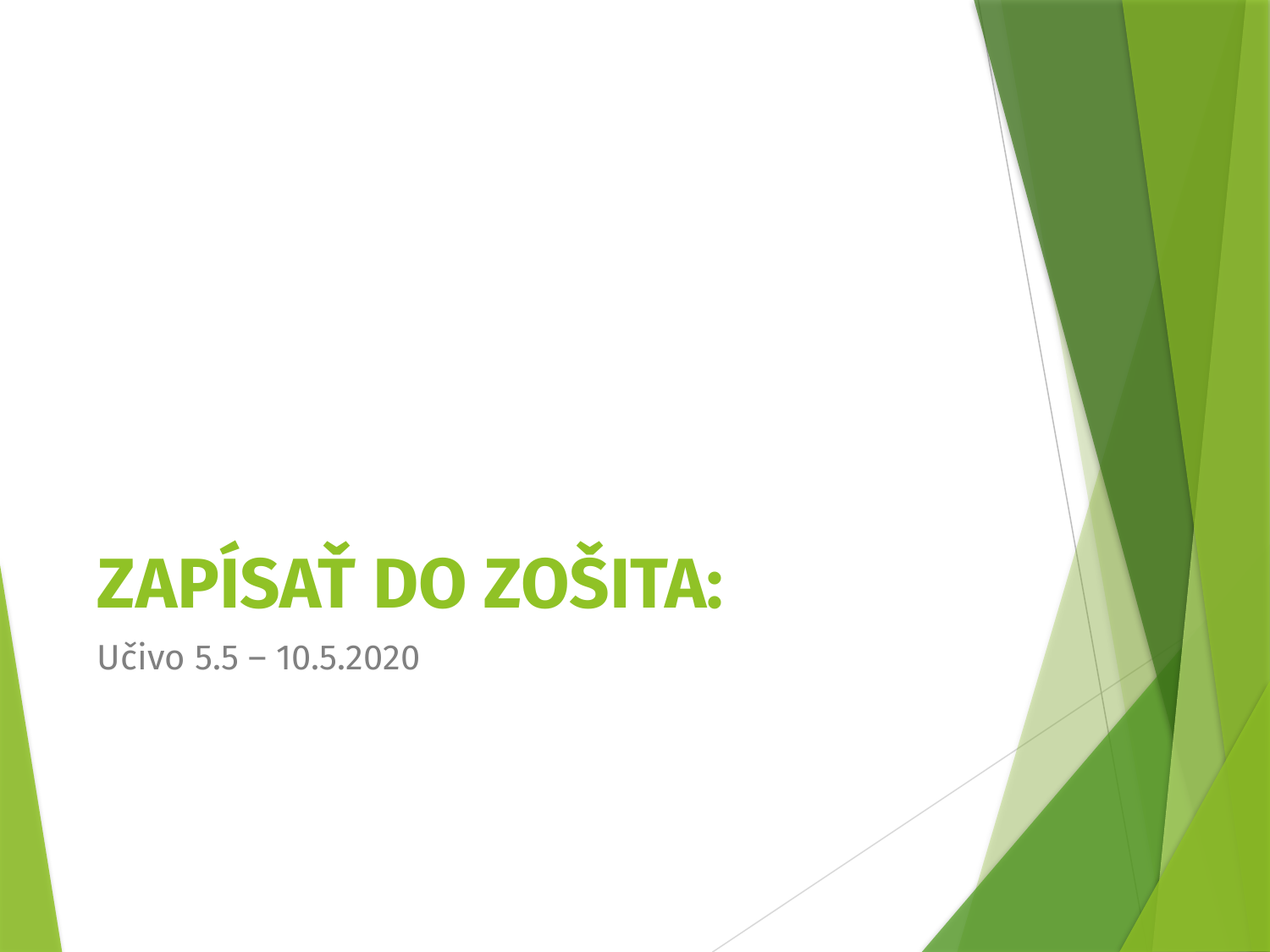

# ZAPÍSAŤ DO ZOŠITA:
Učivo 5.5 – 10.5.2020